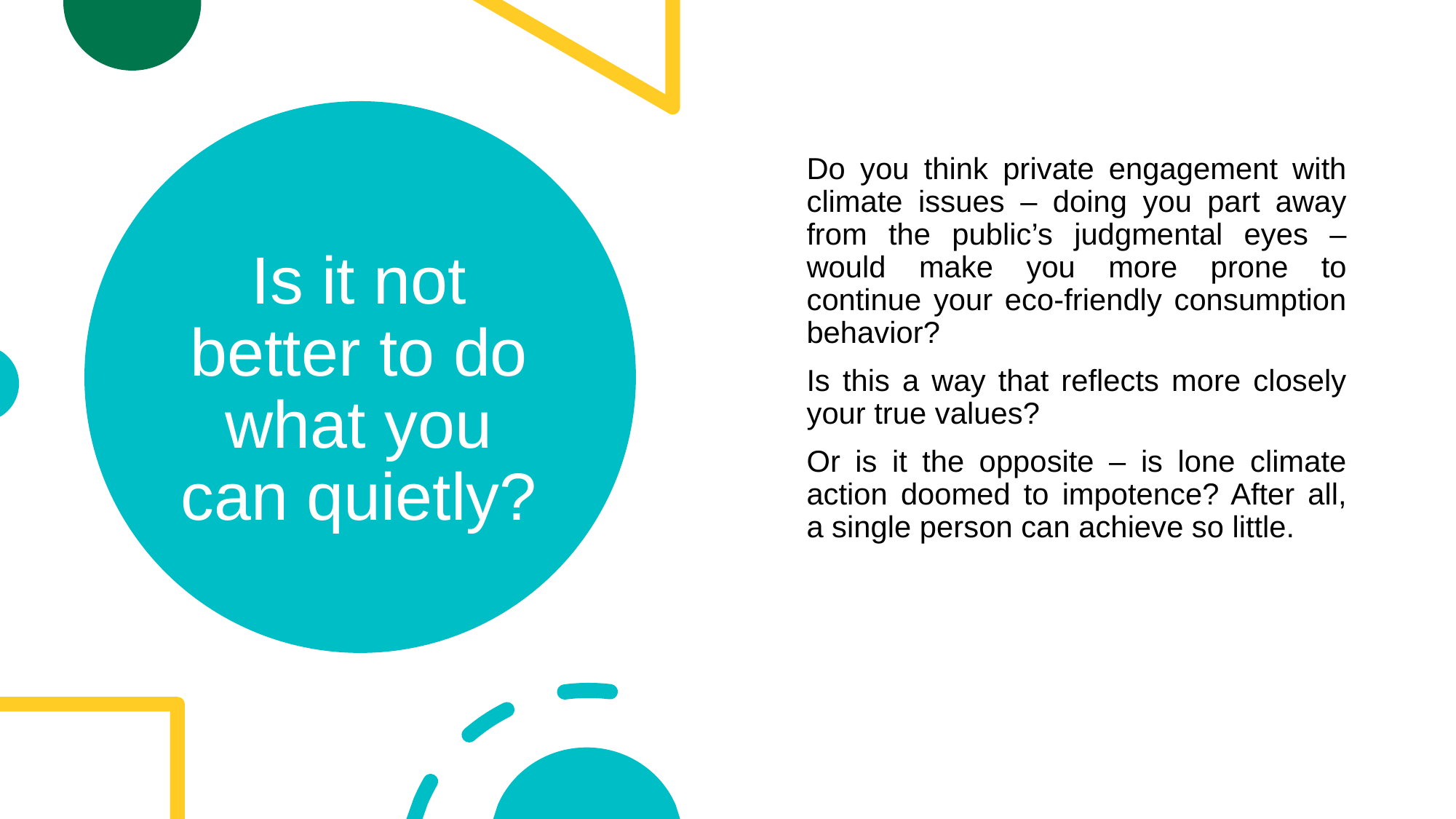

# Is it not better to do what you can quietly?
Do you think private engagement with climate issues – doing you part away from the public’s judgmental eyes – would make you more prone to continue your eco-friendly consumption behavior?
Is this a way that reflects more closely your true values?
Or is it the opposite – is lone climate action doomed to impotence? After all, a single person can achieve so little.